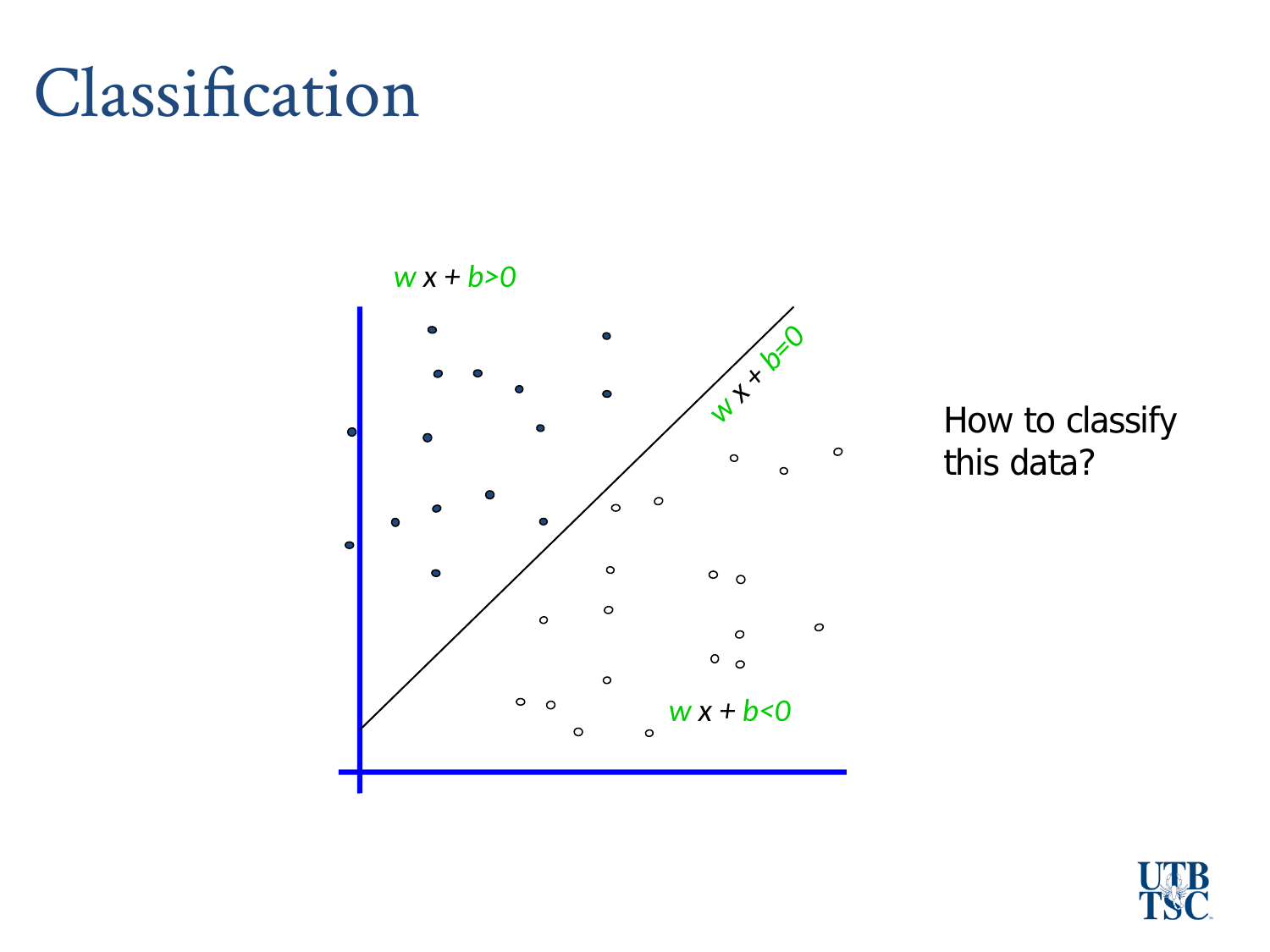

Classification
w x + b>0
w x + b=0

How to classify this data?

w x + b<0